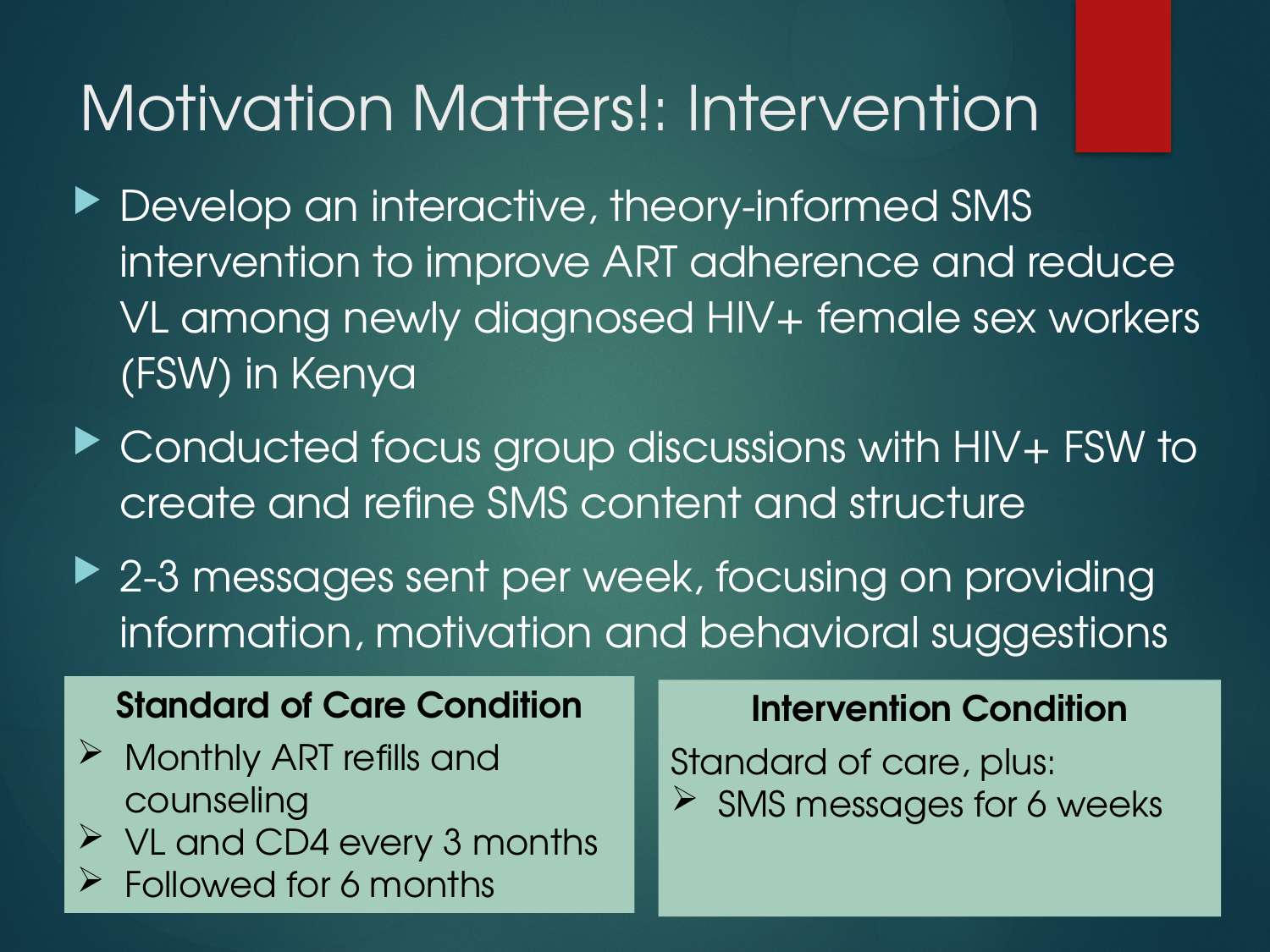

# Motivation Matters!: Intervention
Develop an interactive, theory-informed SMS intervention to improve ART adherence and reduce VL among newly diagnosed HIV+ female sex workers (FSW) in Kenya
Conducted focus group discussions with HIV+ FSW to create and refine SMS content and structure
2-3 messages sent per week, focusing on providing information, motivation and behavioral suggestions
Standard of Care Condition
Monthly ART refills and counseling
VL and CD4 every 3 months
Followed for 6 months

Intervention Condition
Standard of care, plus:
SMS messages for 6 weeks